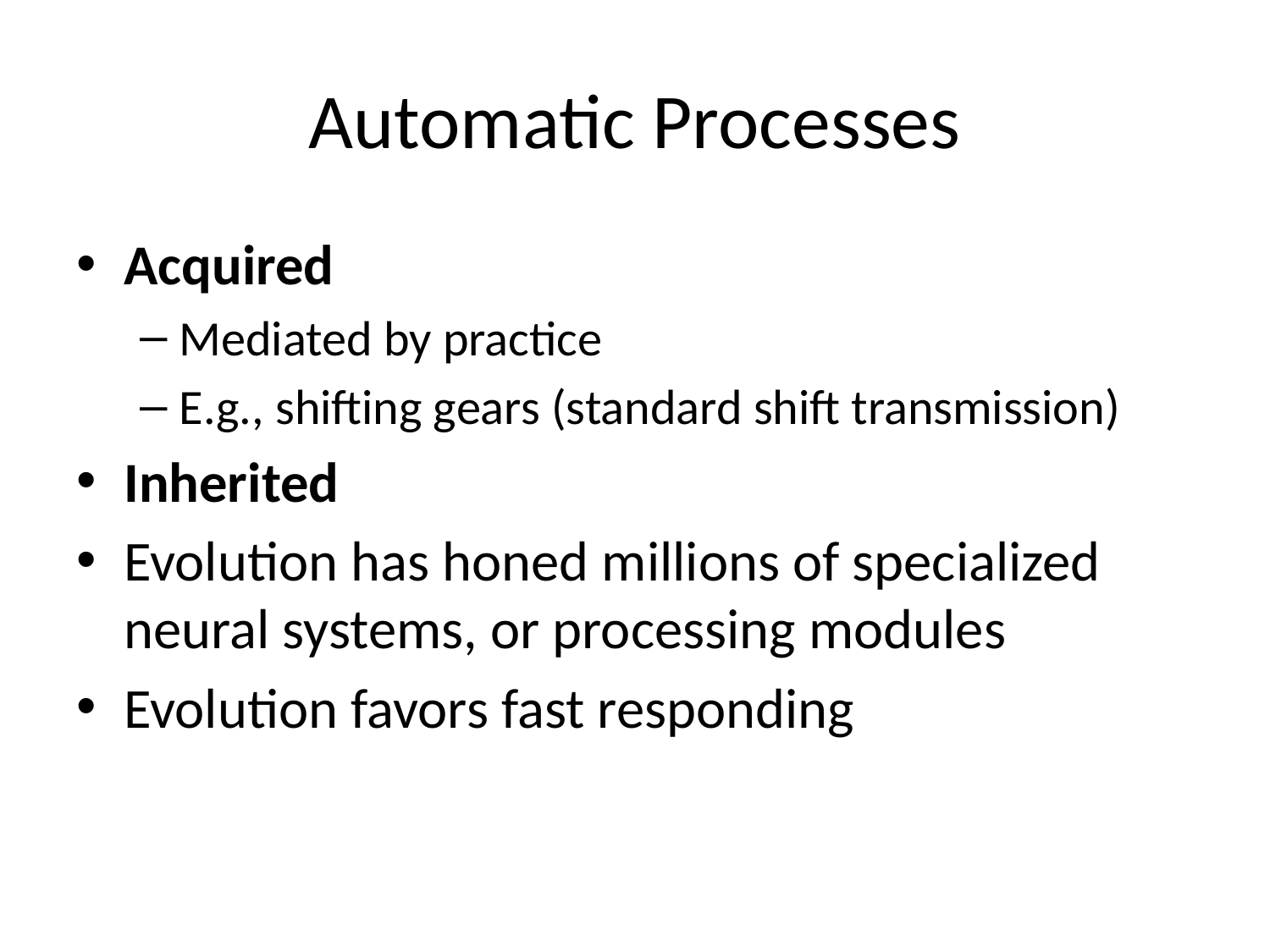

# Automatic Processes
Acquired
Mediated by practice
E.g., shifting gears (standard shift transmission)
Inherited
Evolution has honed millions of specialized neural systems, or processing modules
Evolution favors fast responding